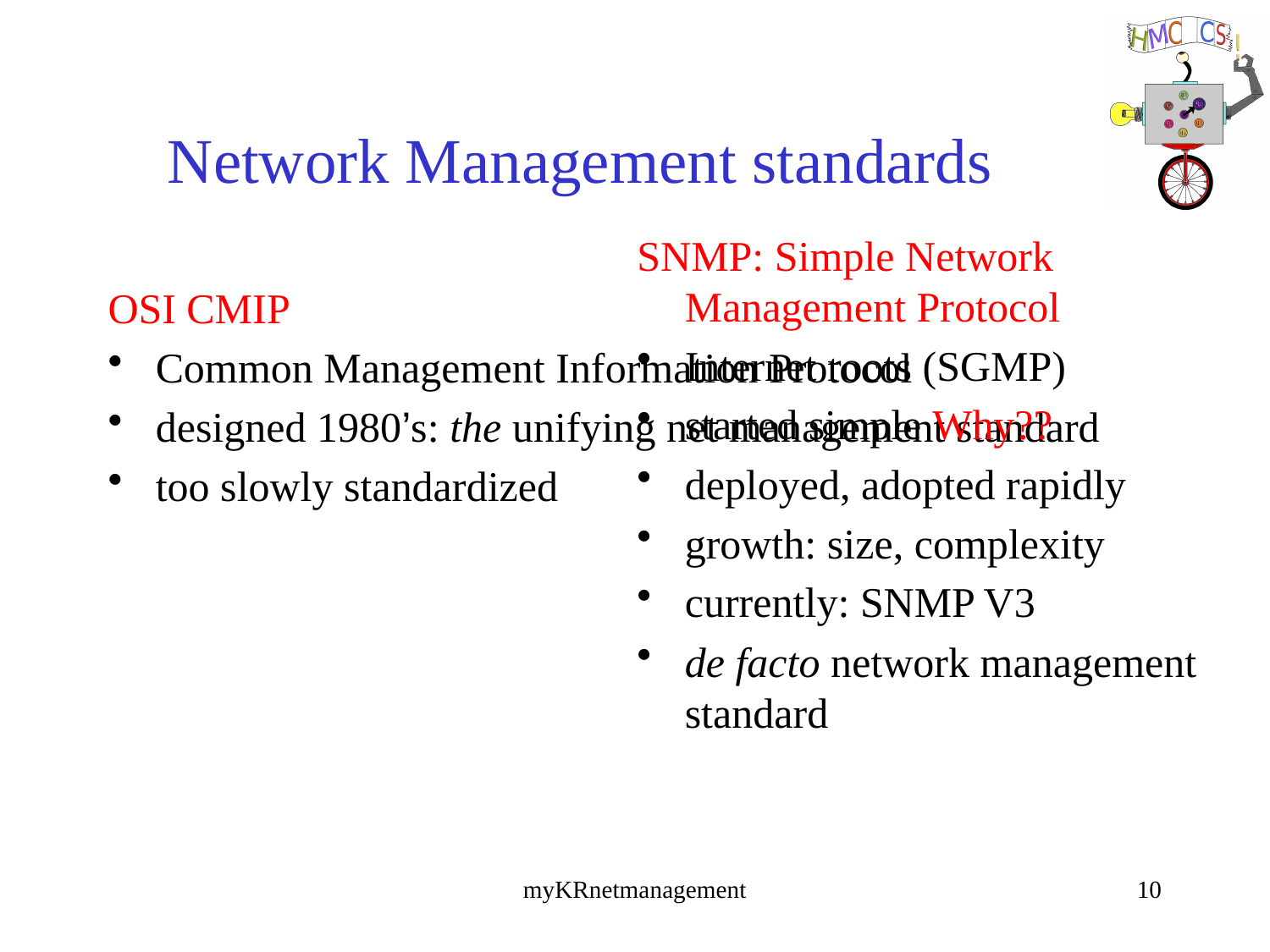

# Network Management standards
SNMP: Simple Network Management Protocol
Internet roots (SGMP)
started simple Why??
deployed, adopted rapidly
growth: size, complexity
currently: SNMP V3
de facto network management standard
OSI CMIP
Common Management Information Protocol
designed 1980’s: the unifying net management standard
too slowly standardized

myKRnetmanagement
10